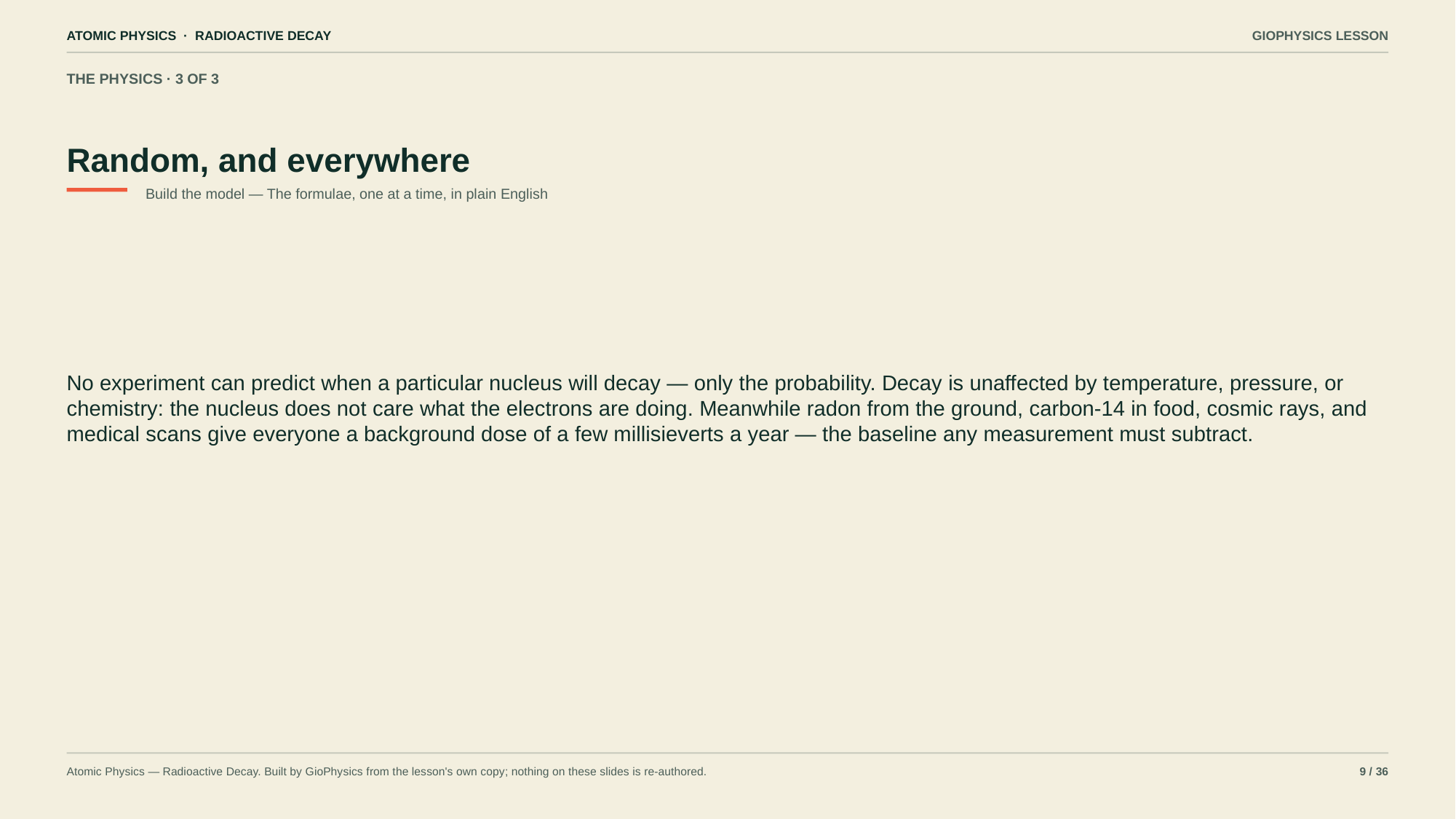

ATOMIC PHYSICS  ·  RADIOACTIVE DECAY
GIOPHYSICS LESSON

THE PHYSICS · 3 OF 3
Random, and everywhere
Build the model — The formulae, one at a time, in plain English

No experiment can predict when a particular nucleus will decay — only the probability. Decay is unaffected by temperature, pressure, or chemistry: the nucleus does not care what the electrons are doing. Meanwhile radon from the ground, carbon-14 in food, cosmic rays, and medical scans give everyone a background dose of a few millisieverts a year — the baseline any measurement must subtract.

Atomic Physics — Radioactive Decay. Built by GioPhysics from the lesson's own copy; nothing on these slides is re-authored.
9 / 36